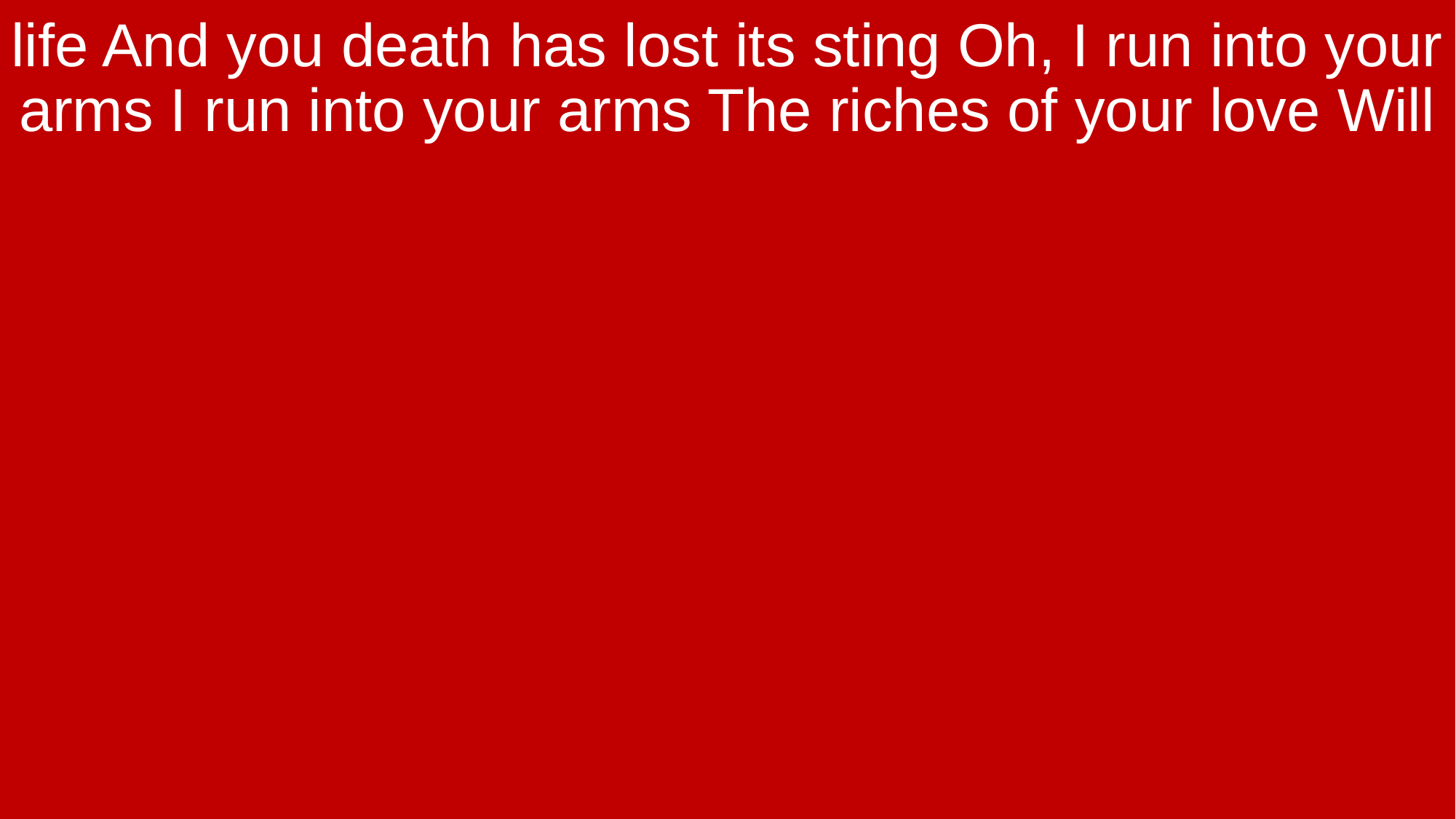

life And you death has lost its sting Oh, I run into your arms I run into your arms The riches of your love Will